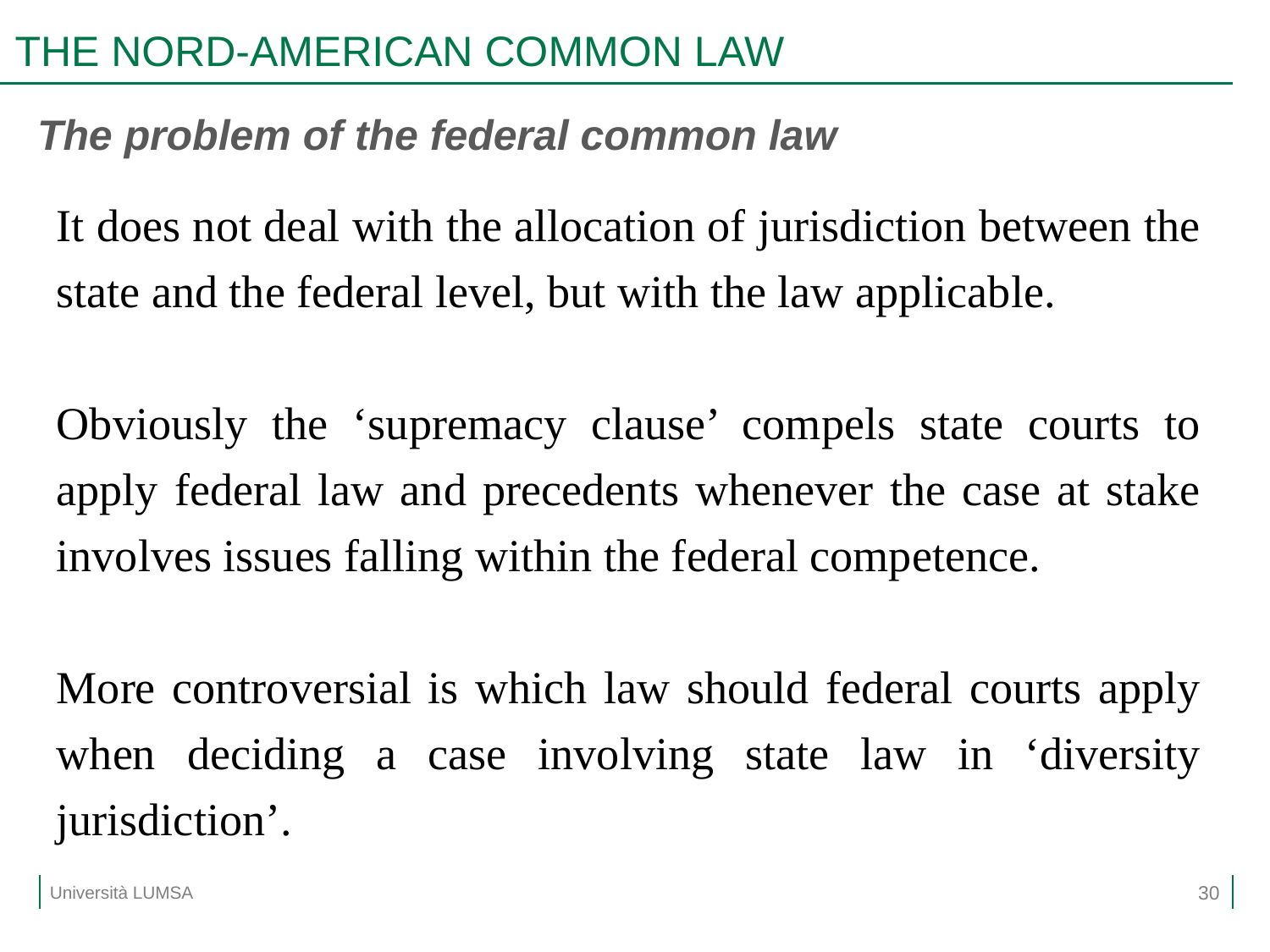

# THE NORD-AMERICAN COMMON LAW
The problem of the federal common law
It does not deal with the allocation of jurisdiction between the state and the federal level, but with the law applicable.

Obviously the ‘supremacy clause’ compels state courts to apply federal law and precedents whenever the case at stake involves issues falling within the federal competence.

More controversial is which law should federal courts apply when deciding a case involving state law in ‘diversity jurisdiction’.
30